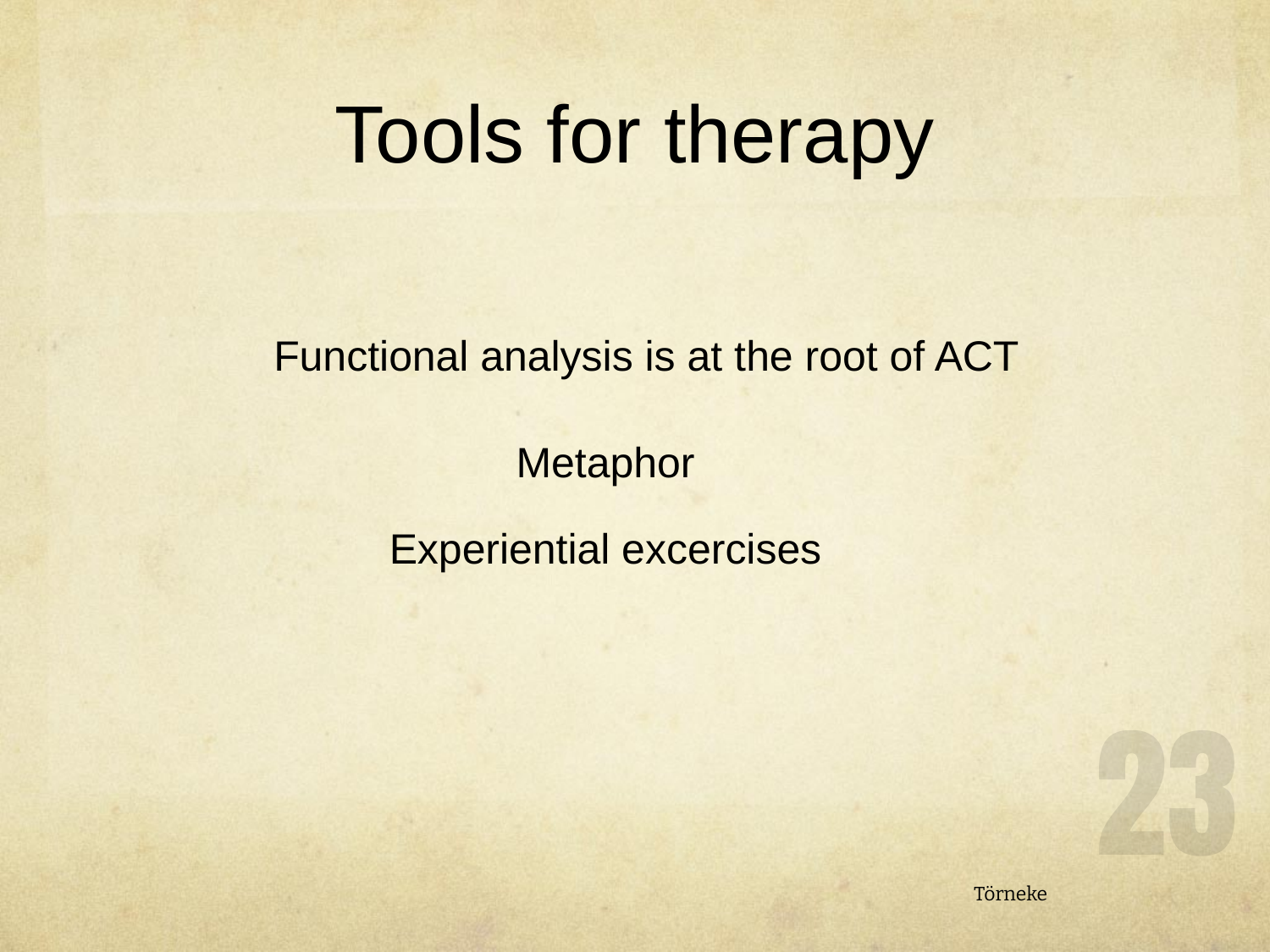

# Tools for therapy

  Functional analysis is at the root of ACT
Metaphor
Experiential excercises

23
Törneke